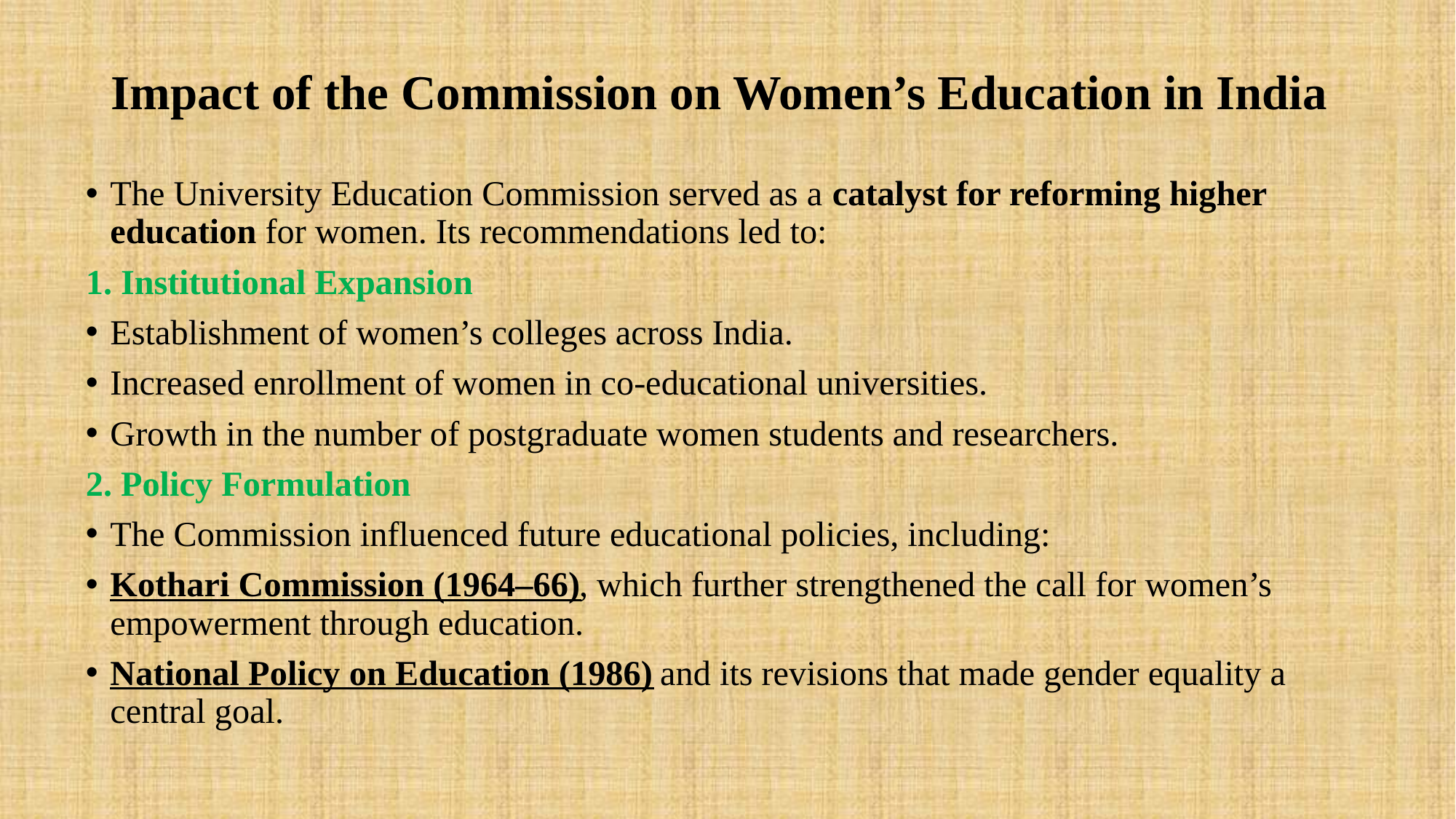

# Impact of the Commission on Women’s Education in India
The University Education Commission served as a catalyst for reforming higher education for women. Its recommendations led to:
1. Institutional Expansion
Establishment of women’s colleges across India.
Increased enrollment of women in co-educational universities.
Growth in the number of postgraduate women students and researchers.
2. Policy Formulation
The Commission influenced future educational policies, including:
Kothari Commission (1964–66), which further strengthened the call for women’s empowerment through education.
National Policy on Education (1986) and its revisions that made gender equality a central goal.